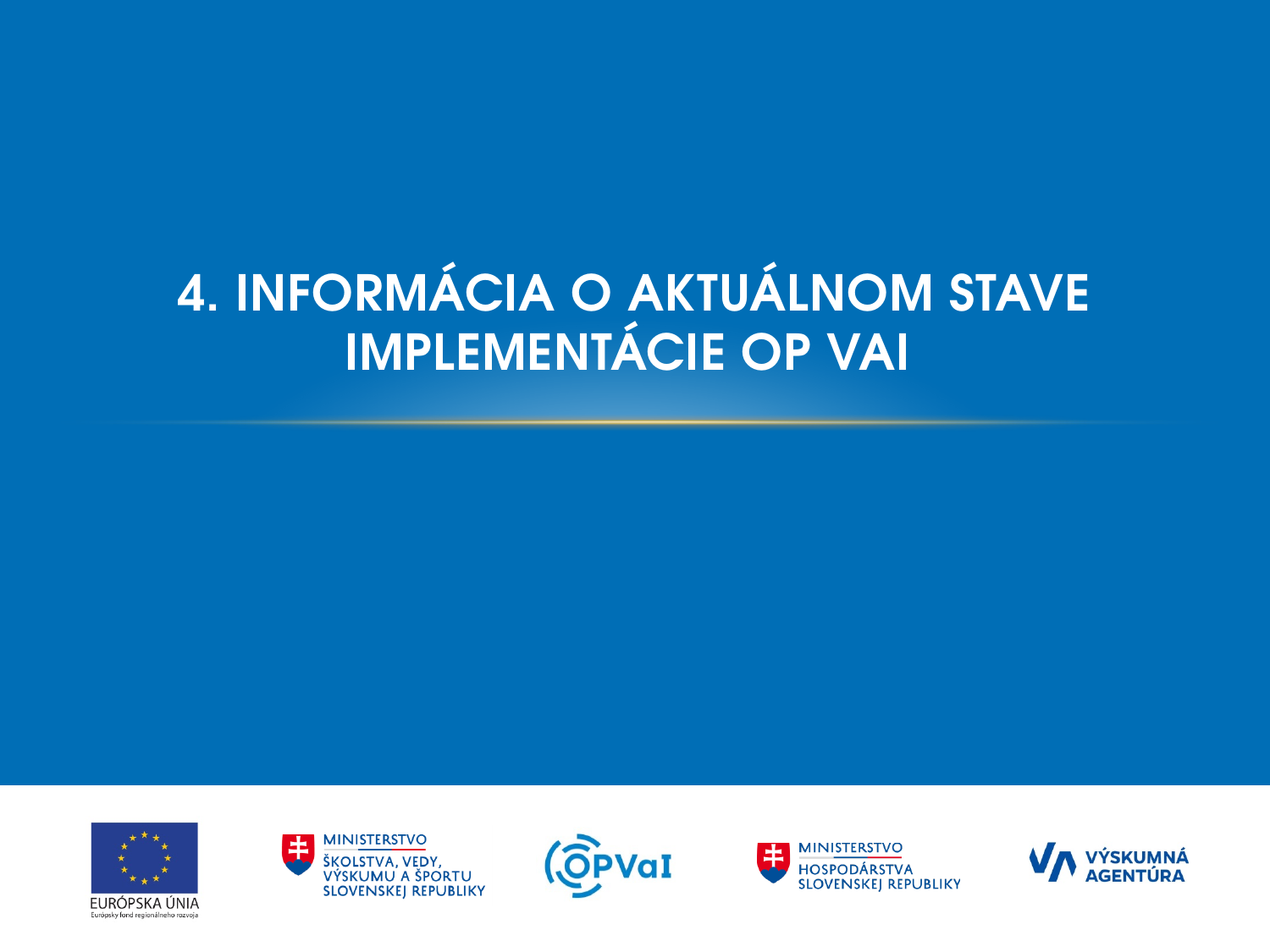

# 4. Informácia o aktuálnom stave implementácie OP VaI